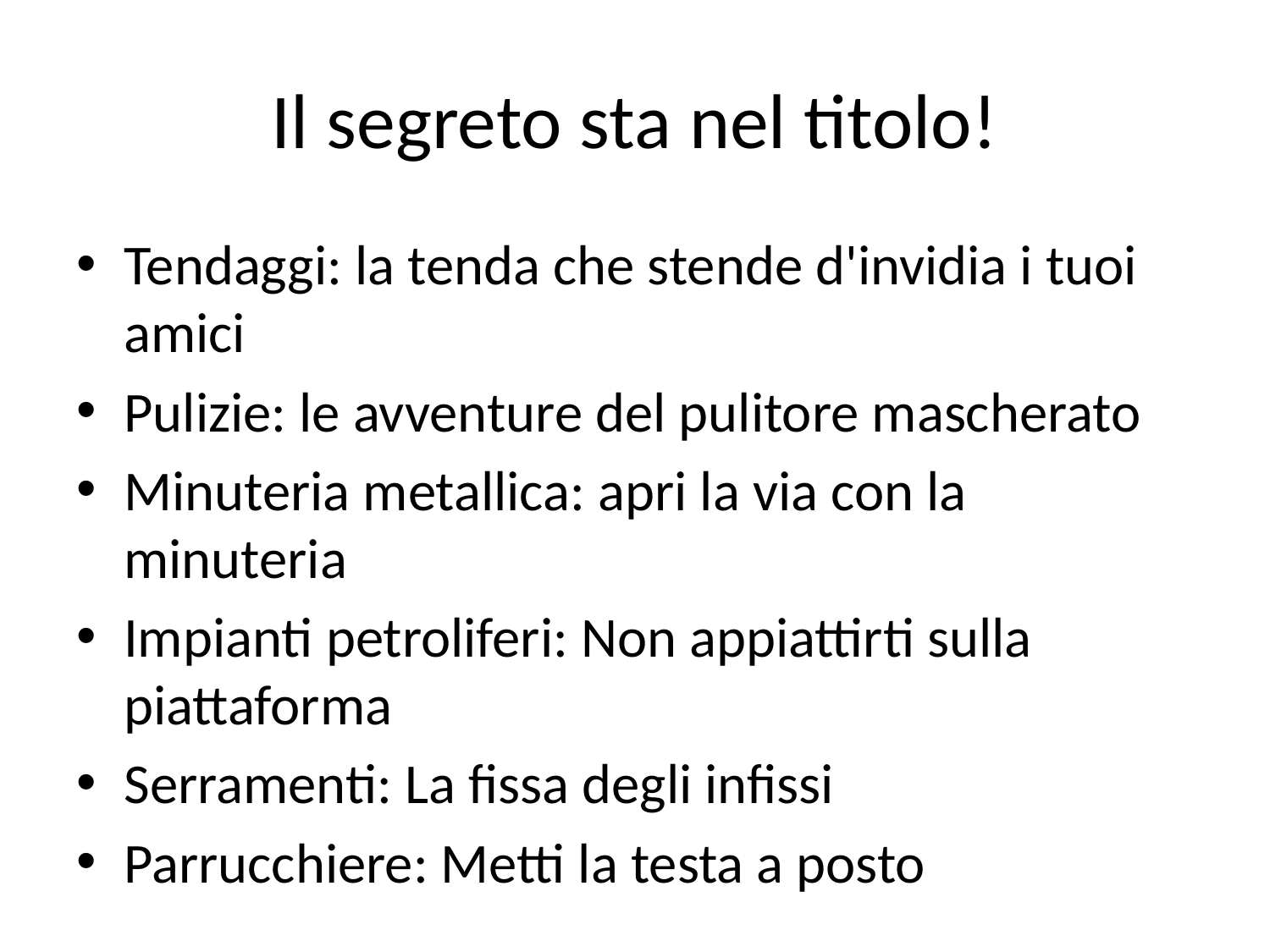

# Il segreto sta nel titolo!
Tendaggi: la tenda che stende d'invidia i tuoi amici
Pulizie: le avventure del pulitore mascherato
Minuteria metallica: apri la via con la minuteria
Impianti petroliferi: Non appiattirti sulla piattaforma
Serramenti: La fissa degli infissi
Parrucchiere: Metti la testa a posto